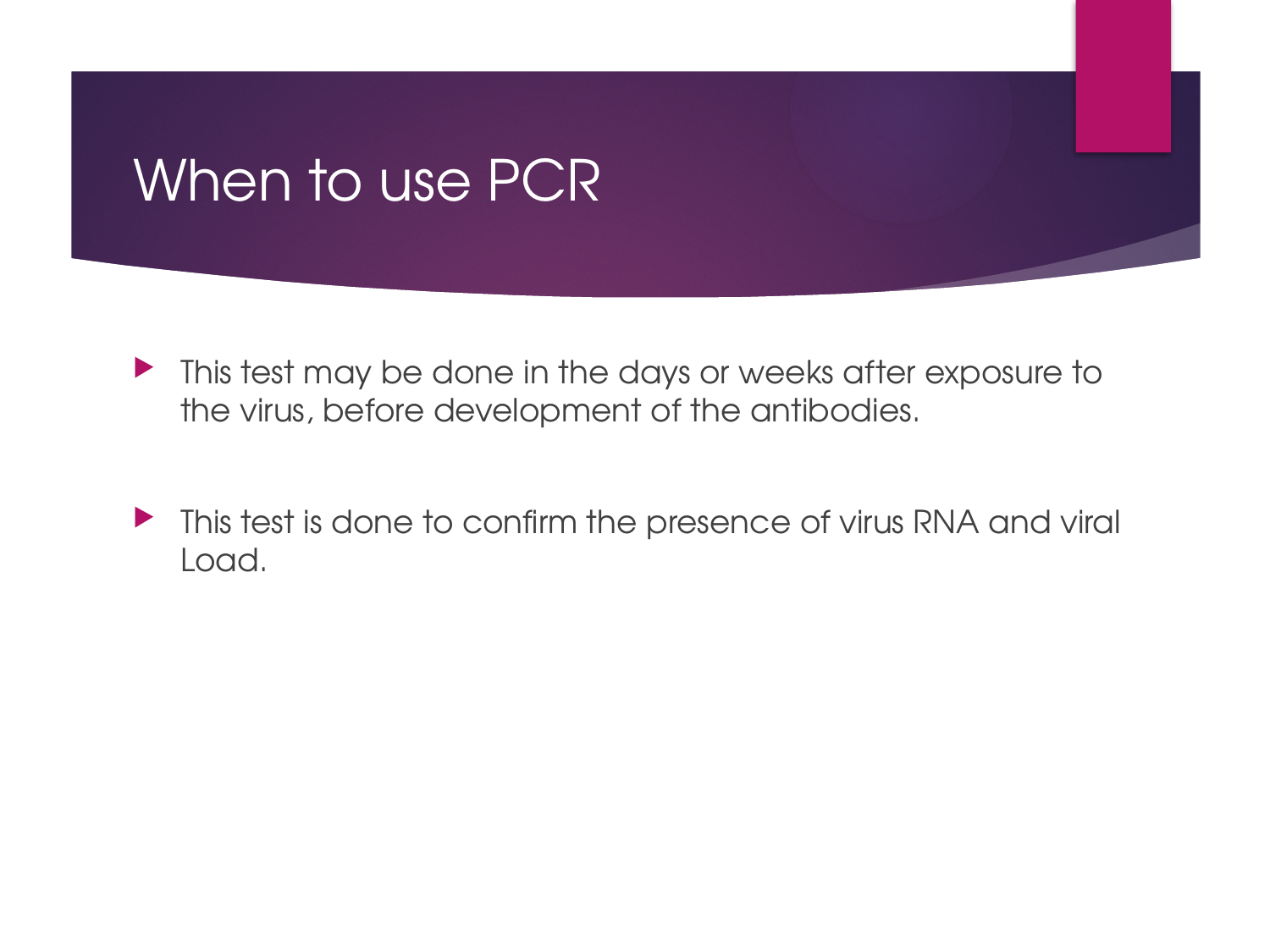

# When to use PCR
This test may be done in the days or weeks after exposure to the virus, before development of the antibodies.

This test is done to confirm the presence of virus RNA and viral Load.